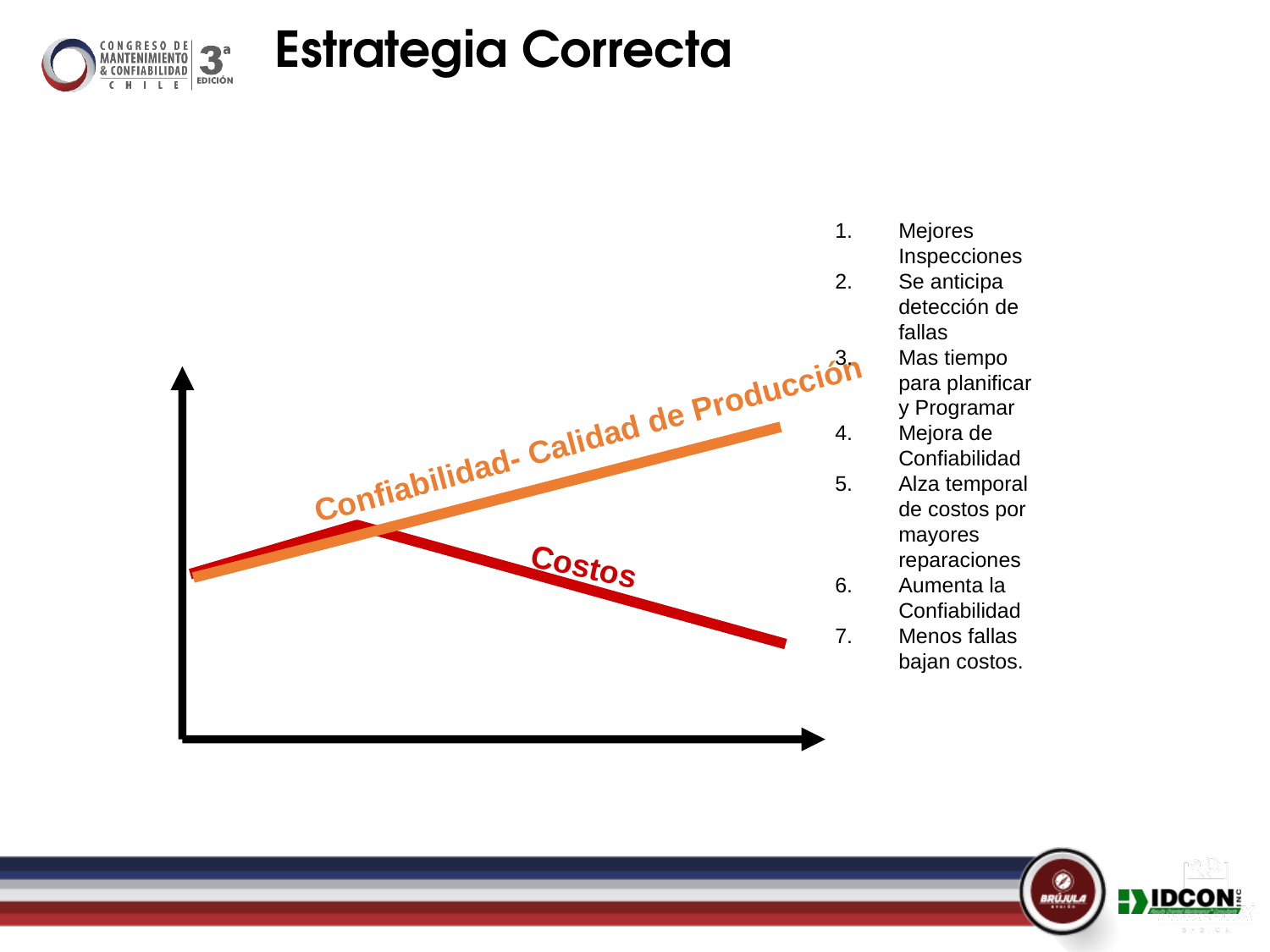

# Estrategia Correcta
Mejores Inspecciones
Se anticipa detección de fallas
Mas tiempo para planificar y Programar
Mejora de Confiabilidad
Alza temporal de costos por mayores reparaciones
Aumenta la Confiabilidad
Menos fallas bajan costos.

Confiabilidad- Calidad de Producción

Costos